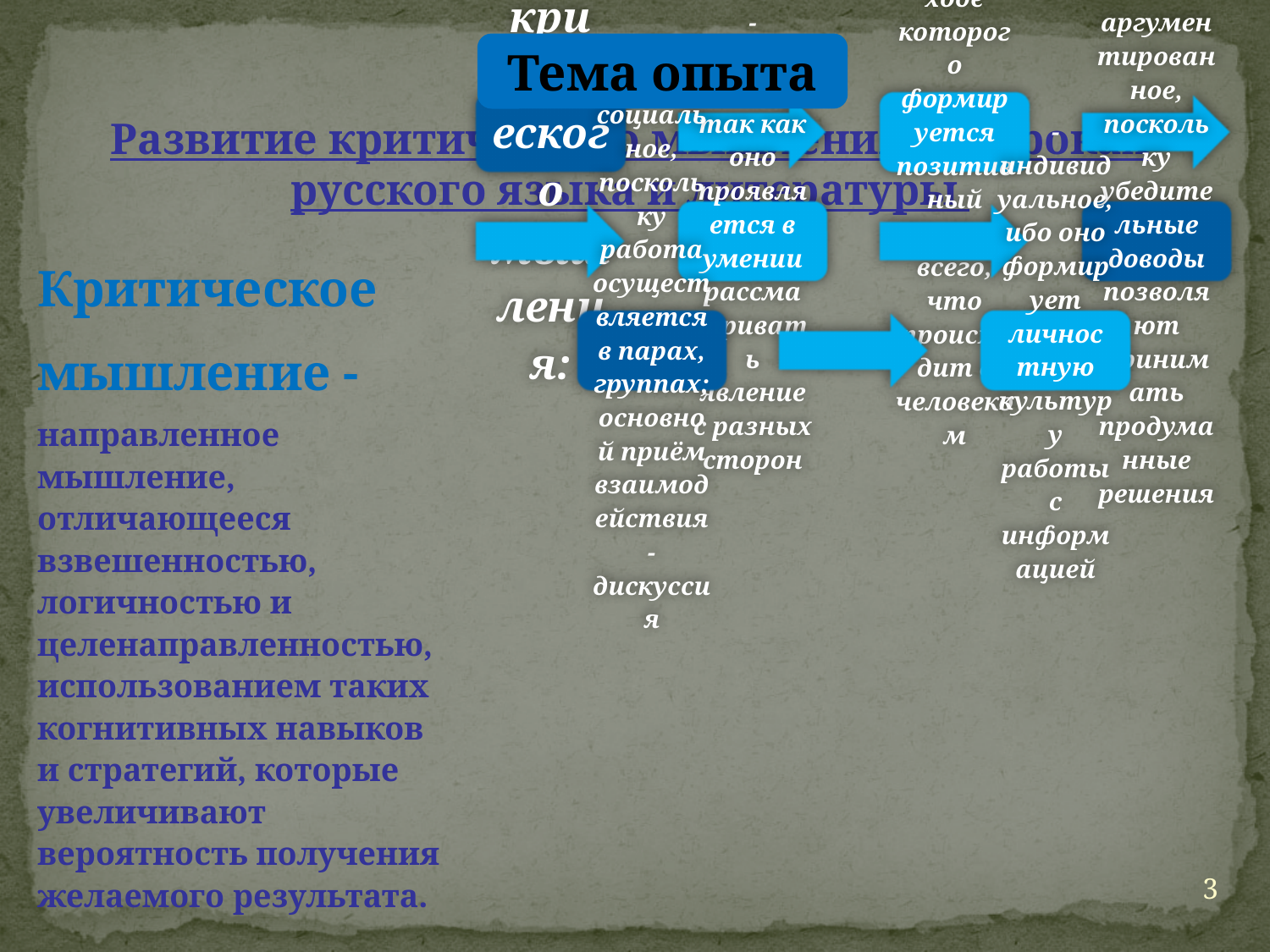

Тема опыта

Развитие критического мышления  на уроках русского языка и литературы
Критическое
мышление -
направленное мышление, отличающееся взвешенностью, логичностью и целенаправленностью, использованием таких когнитивных навыков и стратегий, которые увеличивают вероятность получения желаемого результата.
3